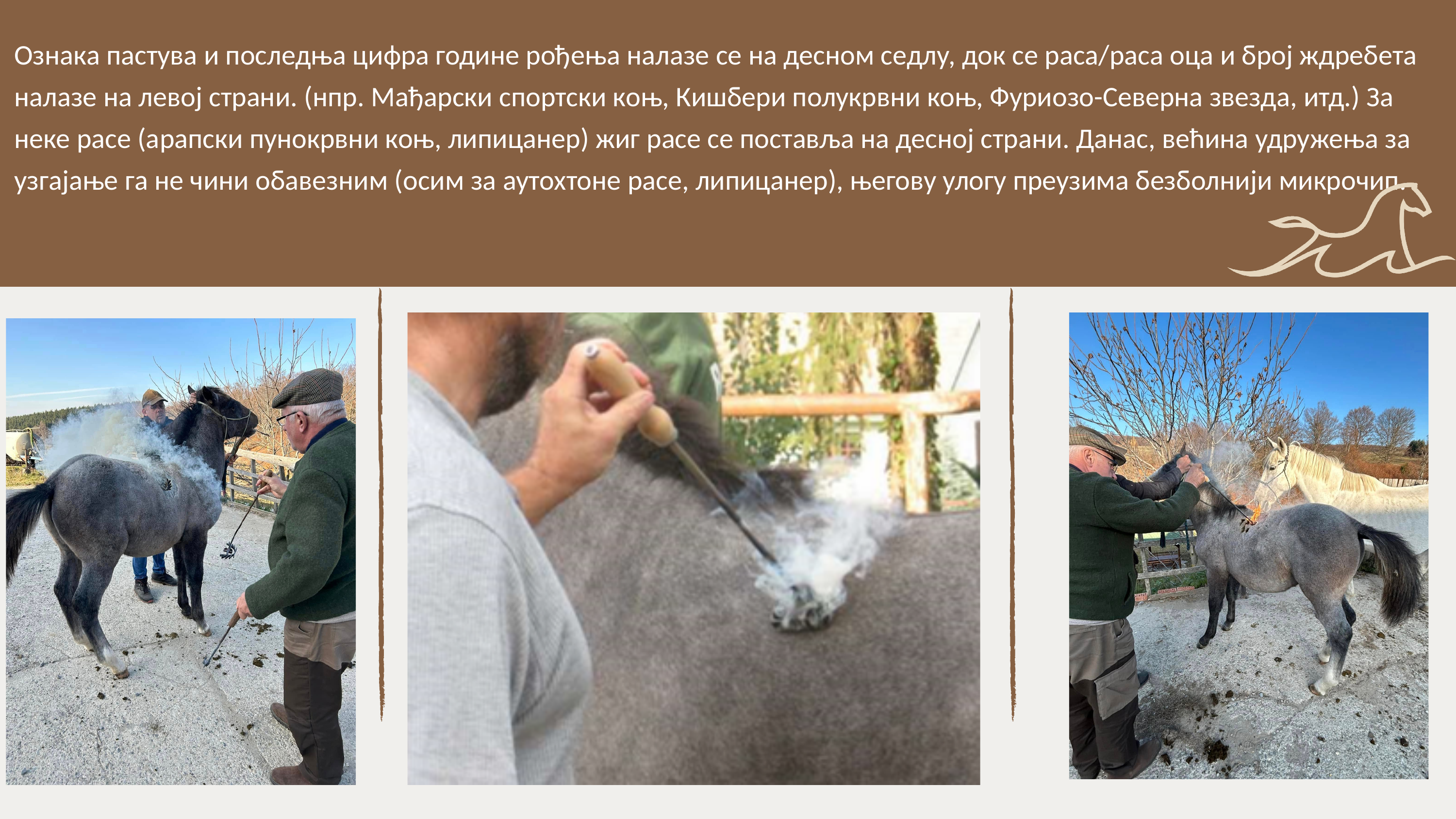

Ознака пастува и последња цифра године рођења налазе се на десном седлу, док се раса/раса оца и број ждребета налазе на левој страни. (нпр. Мађарски спортски коњ, Кишбери полукрвни коњ, Фуриозо-Северна звезда, итд.) За неке расе (арапски пунокрвни коњ, липицанер) жиг расе се поставља на десној страни. Данас, већина удружења за узгајање га не чини обавезним (осим за аутохтоне расе, липицанер), његову улогу преузима безболнији микрочип.